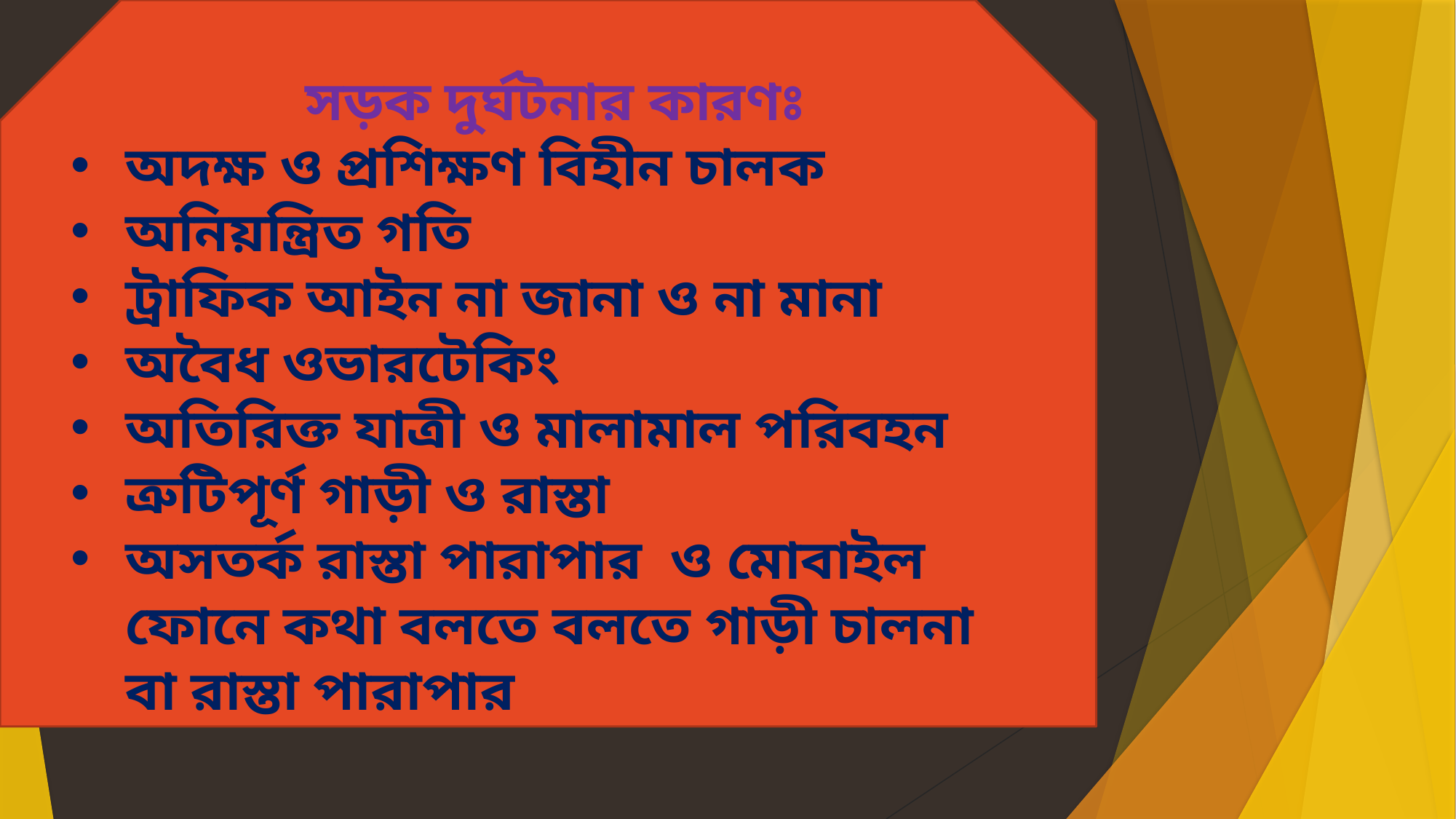

সড়ক দুর্ঘটনার কারণঃ
অদক্ষ ও প্রশিক্ষণ বিহীন চালক
অনিয়ন্ত্রিত গতি
ট্রাফিক আইন না জানা ও না মানা
অবৈধ ওভারটেকিং
অতিরিক্ত যাত্রী ও মালামাল পরিবহন
ত্রুটিপূর্ণ গাড়ী ও রাস্তা
অসতর্ক রাস্তা পারাপার  ও মোবাইল ফোনে কথা বলতে বলতে গাড়ী চালনা বা রাস্তা পারাপার